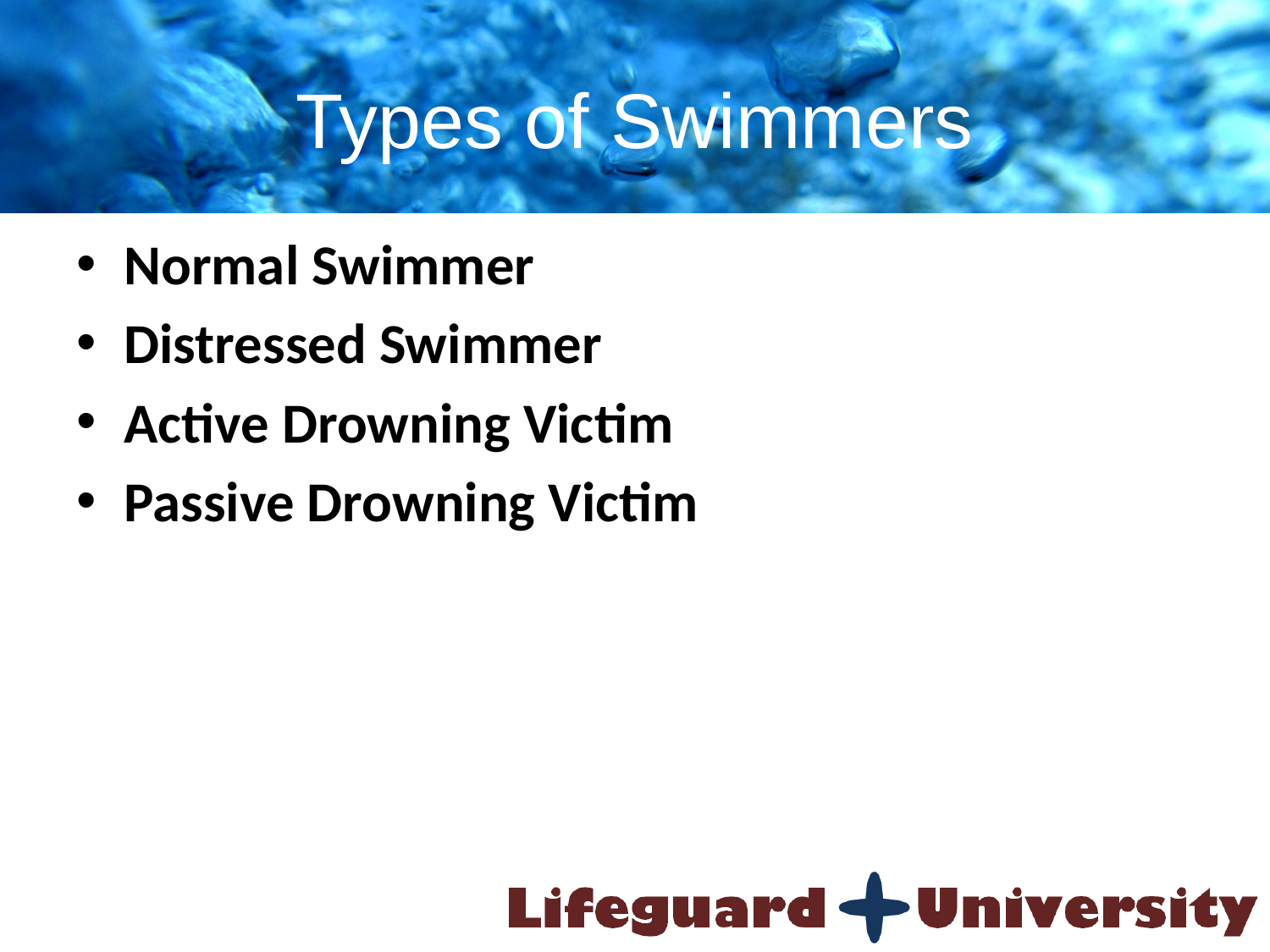

# Types of Swimmers
Normal Swimmer
Distressed Swimmer
Active Drowning Victim
Passive Drowning Victim